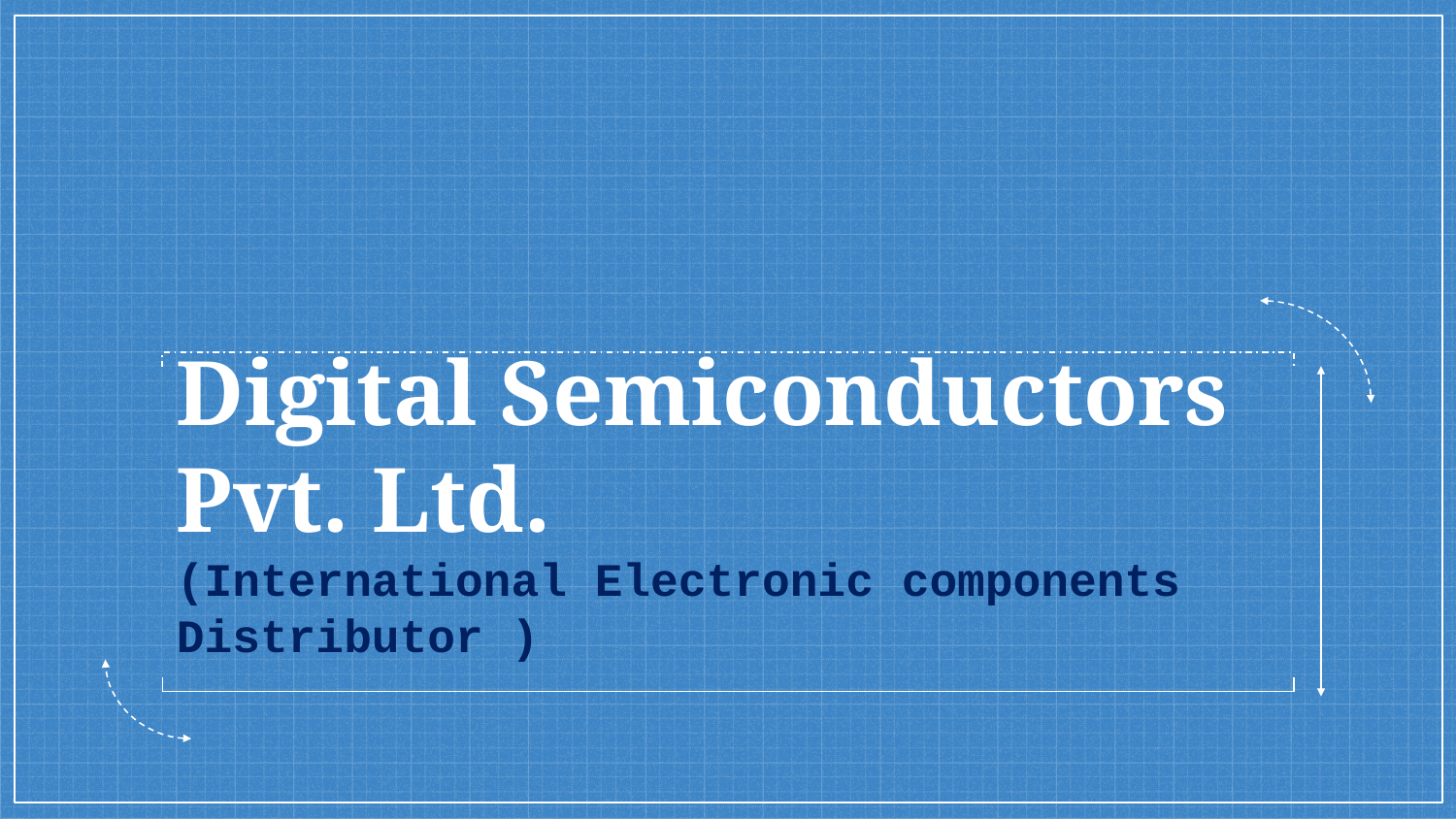

# Digital Semiconductors Pvt. Ltd. (International Electronic components Distributor )